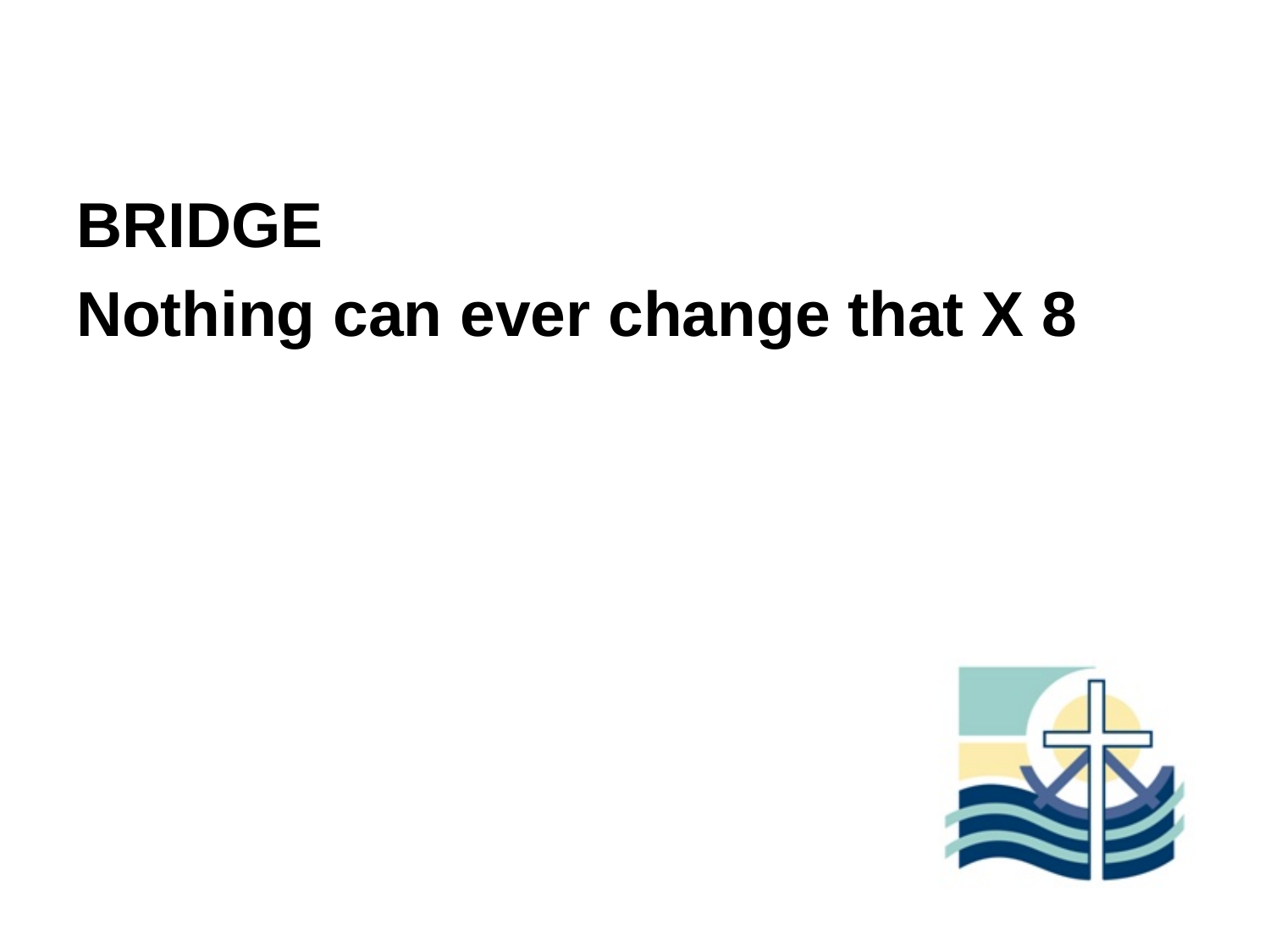

BRIDGE
Nothing can ever change that X 8